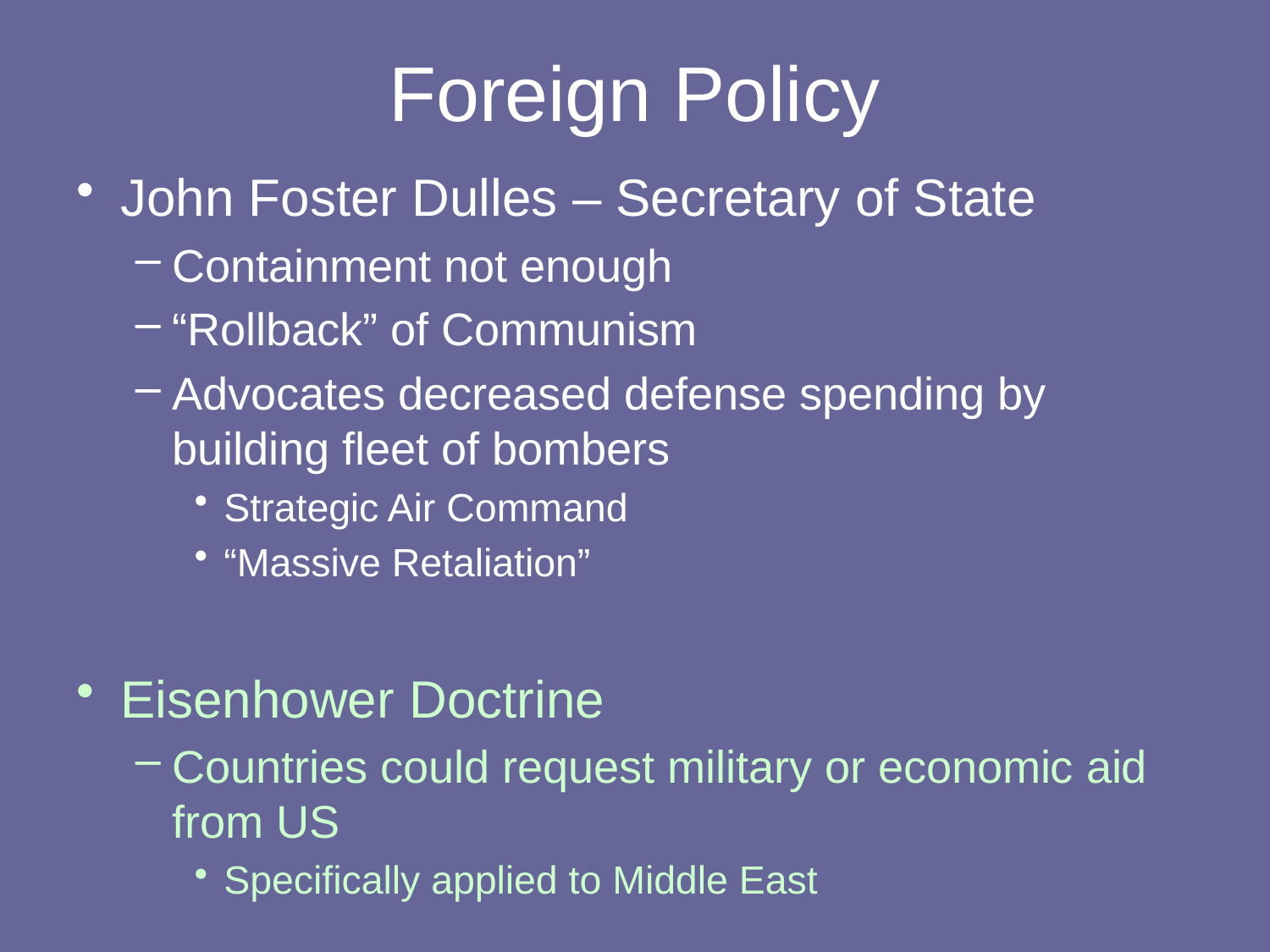

# Foreign Policy
John Foster Dulles – Secretary of State
Containment not enough
“Rollback” of Communism
Advocates decreased defense spending by building fleet of bombers
Strategic Air Command
“Massive Retaliation”

Eisenhower Doctrine
Countries could request military or economic aid from US
Specifically applied to Middle East